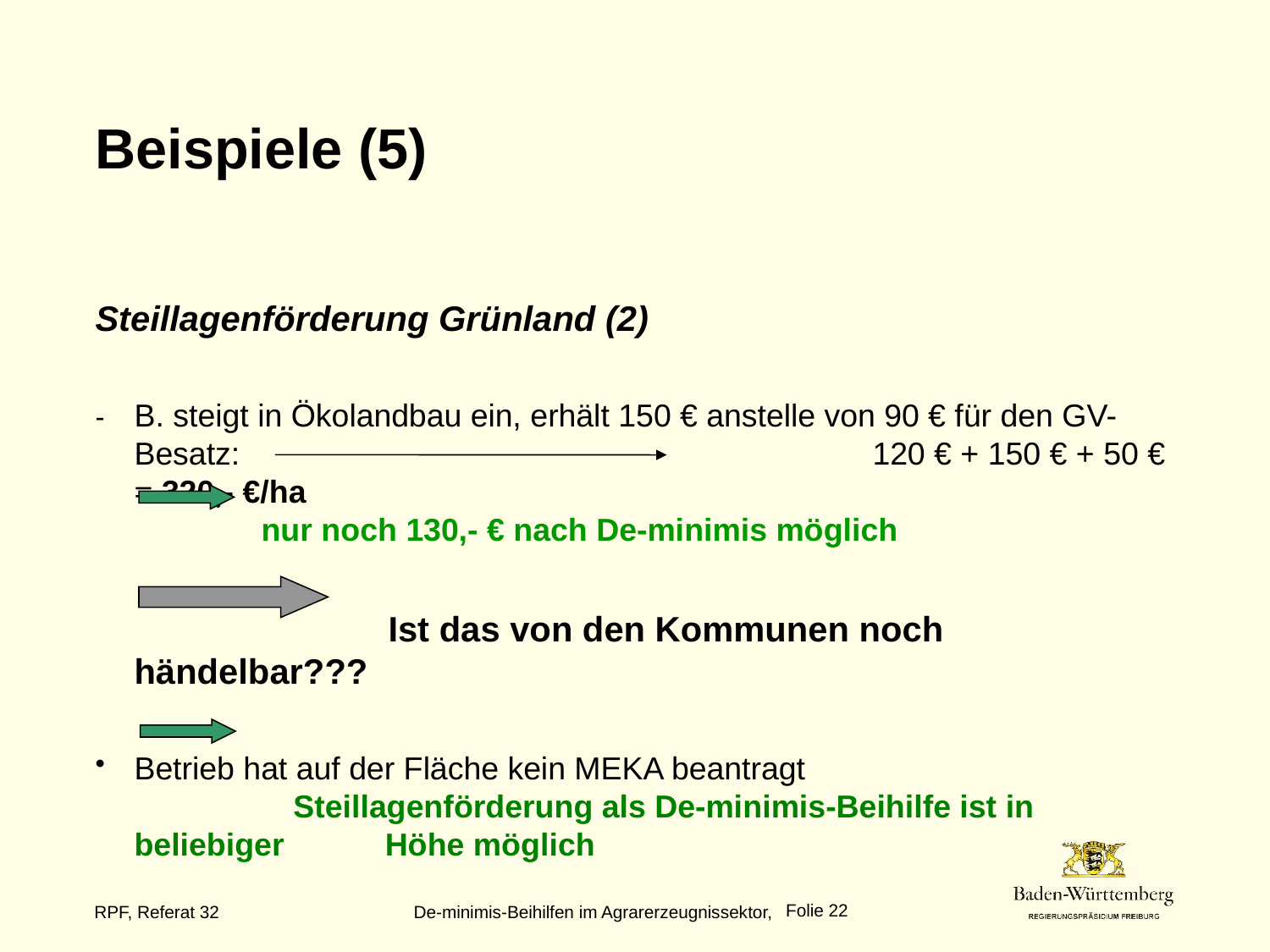

# Beispiele (5)
Steillagenförderung Grünland (2)

-	B. steigt in Ökolandbau ein, erhält 150 € anstelle von 90 € für den GV-Besatz: 				                          120 € + 150 € + 50 € = 320,- €/ha
	nur noch 130,- € nach De-minimis möglich

		 	Ist das von den Kommunen noch händelbar???

Betrieb hat auf der Fläche kein MEKA beantragt
	Steillagenförderung als De-minimis-Beihilfe ist in beliebiger 	Höhe möglich

Folie 22
RPF, Referat 32                                        De-minimis-Beihilfen im Agrarerzeugnissektor,